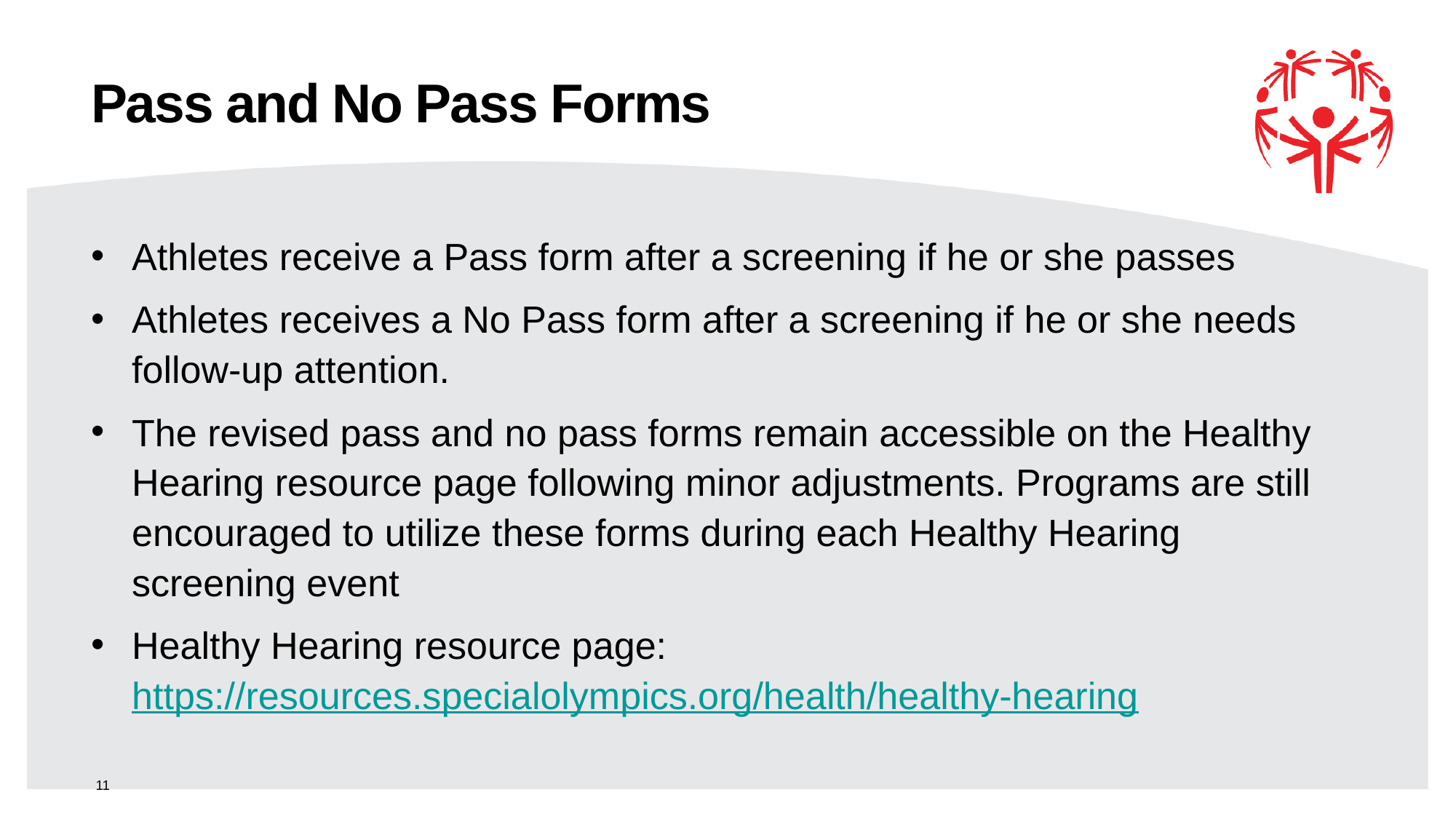

# Pass and No Pass Forms
Athletes receive a Pass form after a screening if he or she passes
Athletes receives a No Pass form after a screening if he or she needs follow-up attention.
The revised pass and no pass forms remain accessible on the Healthy Hearing resource page following minor adjustments. Programs are still encouraged to utilize these forms during each Healthy Hearing screening event
Healthy Hearing resource page: https://resources.specialolympics.org/health/healthy-hearing

11